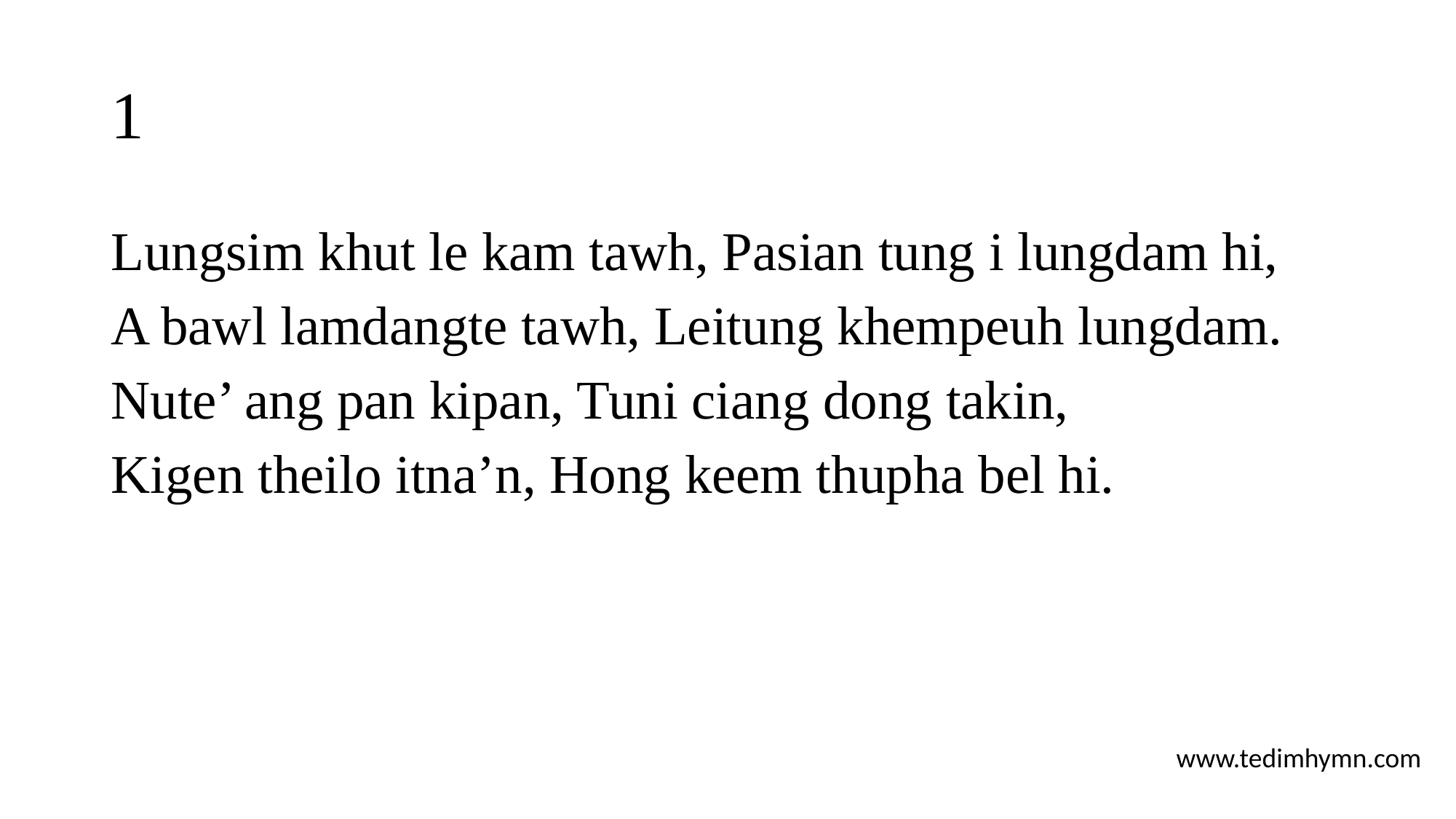

# 1
Lungsim khut le kam tawh, Pasian tung i lungdam hi,
A bawl lamdangte tawh, Leitung khempeuh lungdam.
Nute’ ang pan kipan, Tuni ciang dong takin,
Kigen theilo itna’n, Hong keem thupha bel hi.

www.tedimhymn.com